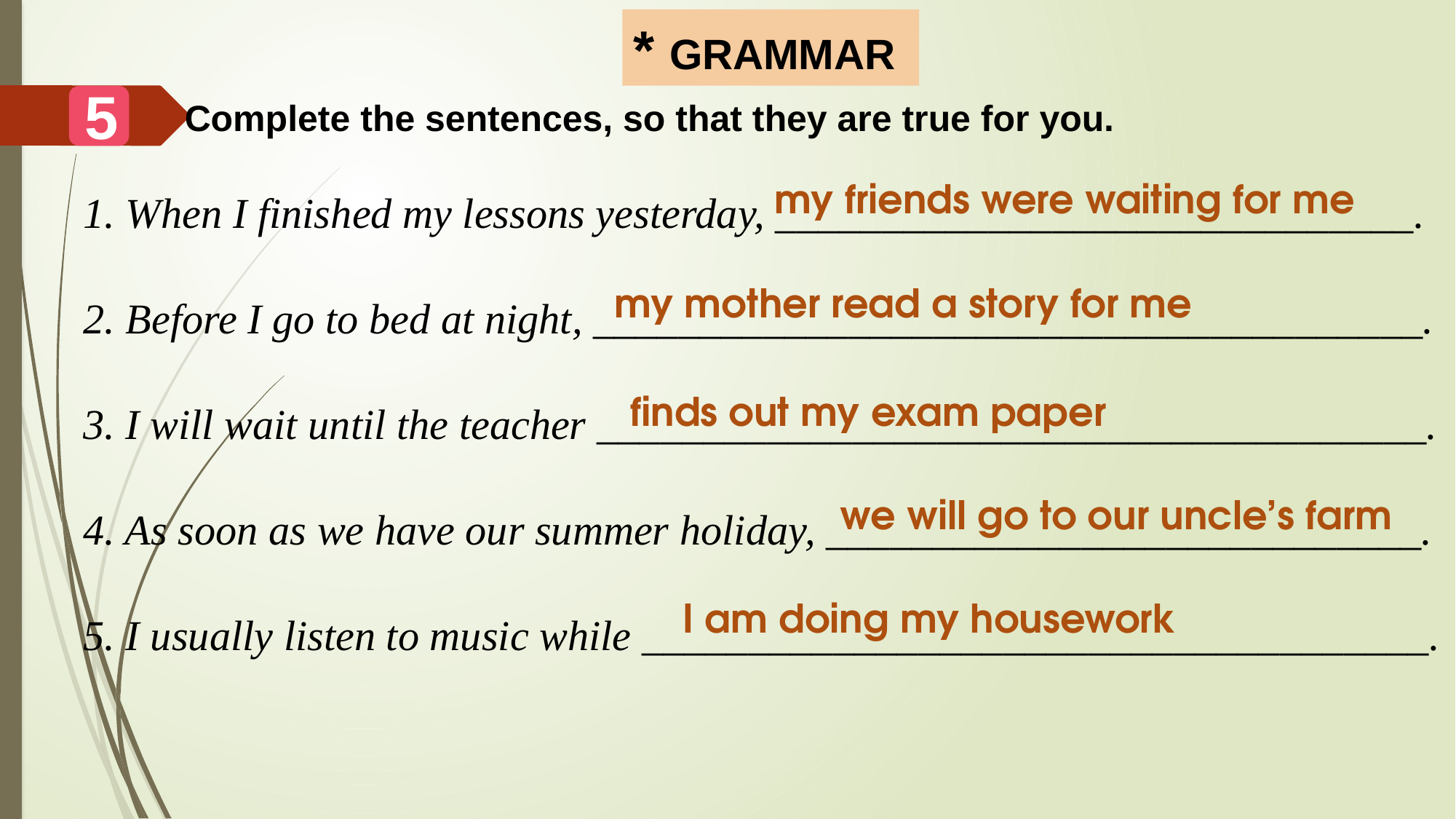

* GRAMMAR
5

Complete the sentences, so that they are true for you.
my friends were waiting for me
1. When I finished my lessons yesterday, ______________________________.
2. Before I go to bed at night, _______________________________________.
3. I will wait until the teacher _______________________________________.
4. As soon as we have our summer holiday, ____________________________.
5. I usually listen to music while _____________________________________.
my mother read a story for me
finds out my exam paper
we will go to our uncle’s farm
I am doing my housework